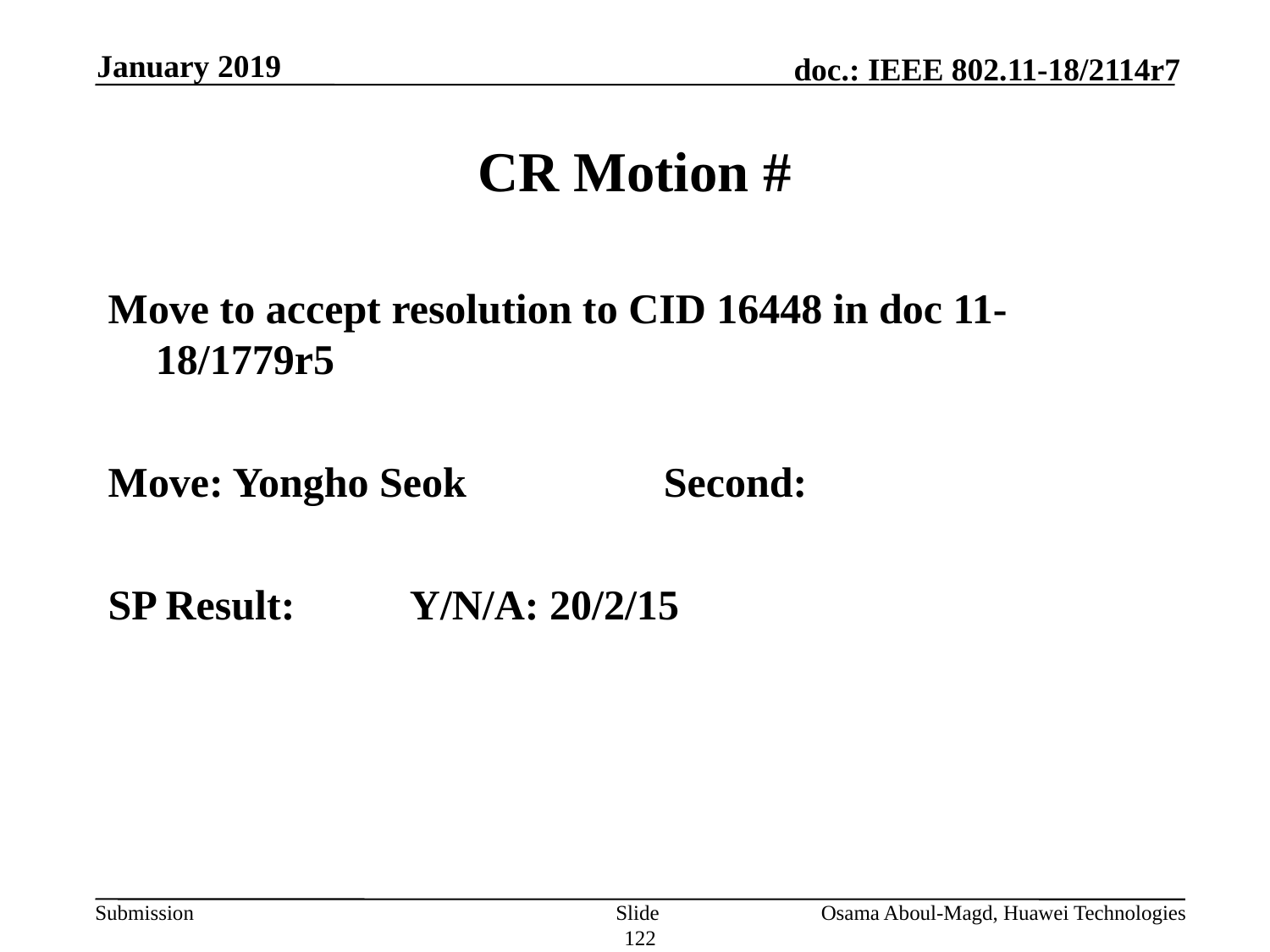

January 2019
# CR Motion #
Move to accept resolution to CID 16448 in doc 11-18/1779r5

Move: Yongho Seok		Second:

SP Result:	Y/N/A: 20/2/15
Slide 122
Osama Aboul-Magd, Huawei Technologies